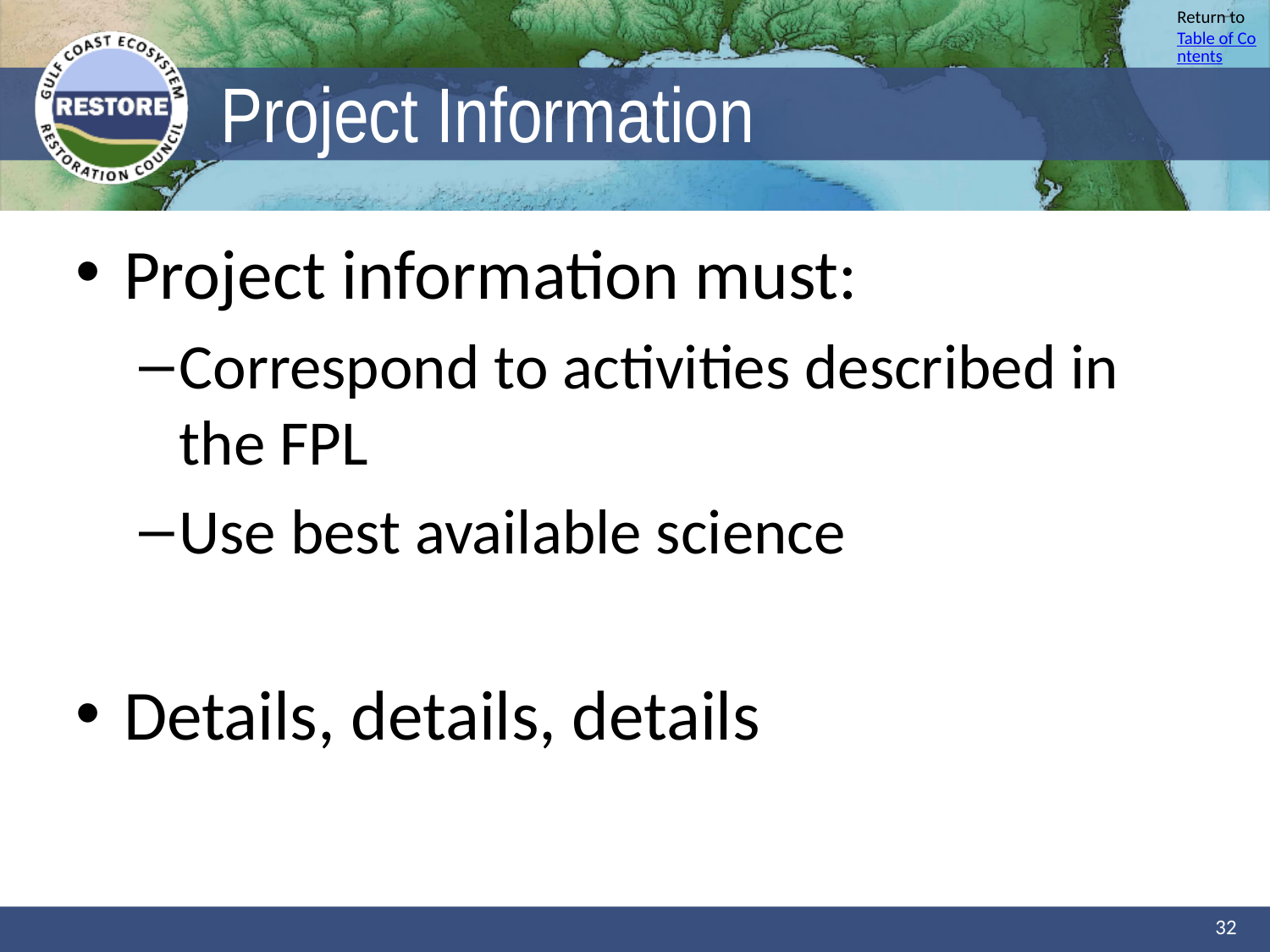

# Project Information
Project information must:
Correspond to activities described in the FPL
Use best available science

Details, details, details

32